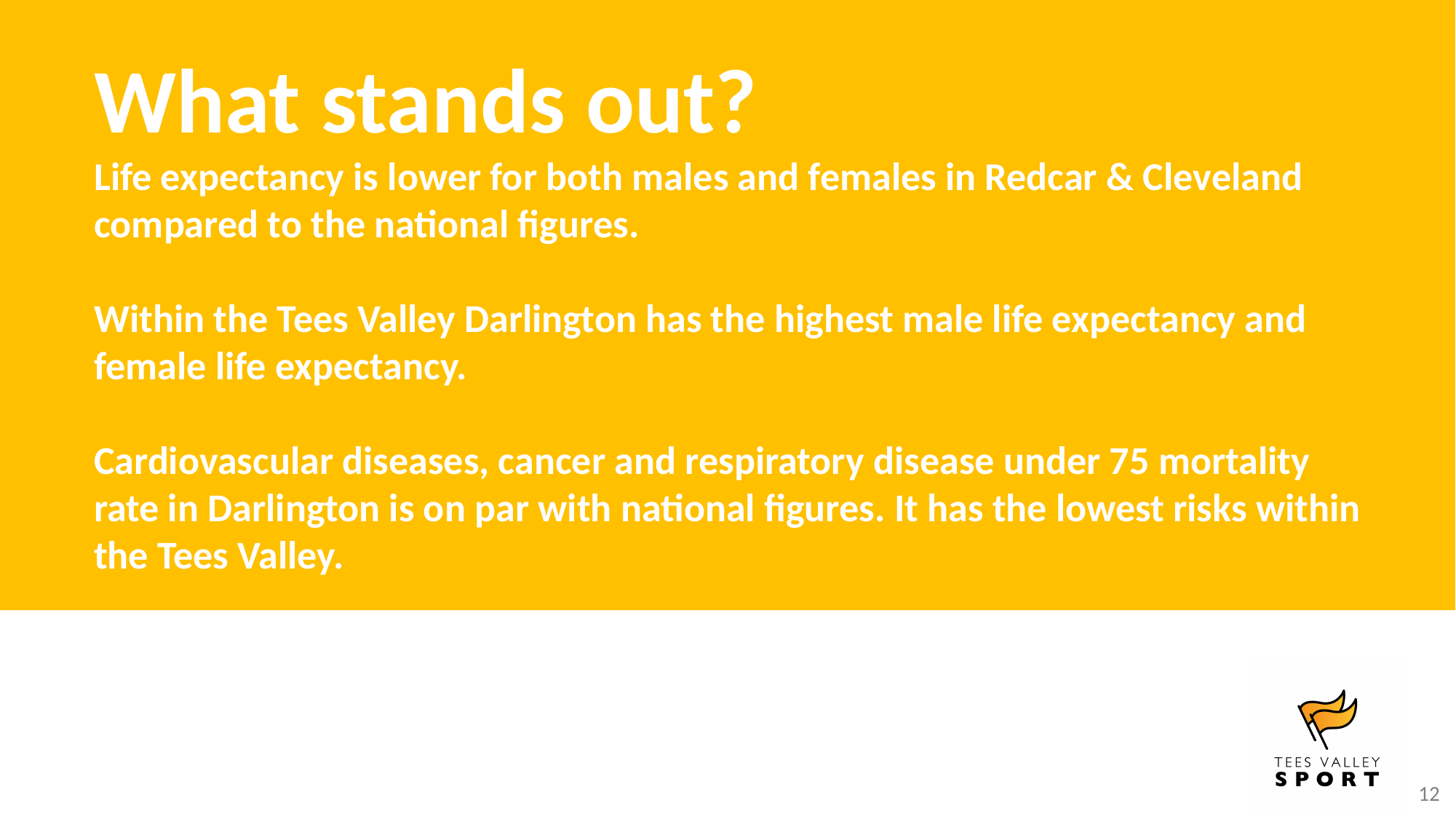

What stands out?
Life expectancy is lower for both males and females in Redcar & Cleveland compared to the national figures.

Within the Tees Valley Darlington has the highest male life expectancy and female life expectancy.

Cardiovascular diseases, cancer and respiratory disease under 75 mortality rate in Darlington is on par with national figures. It has the lowest risks within the Tees Valley.